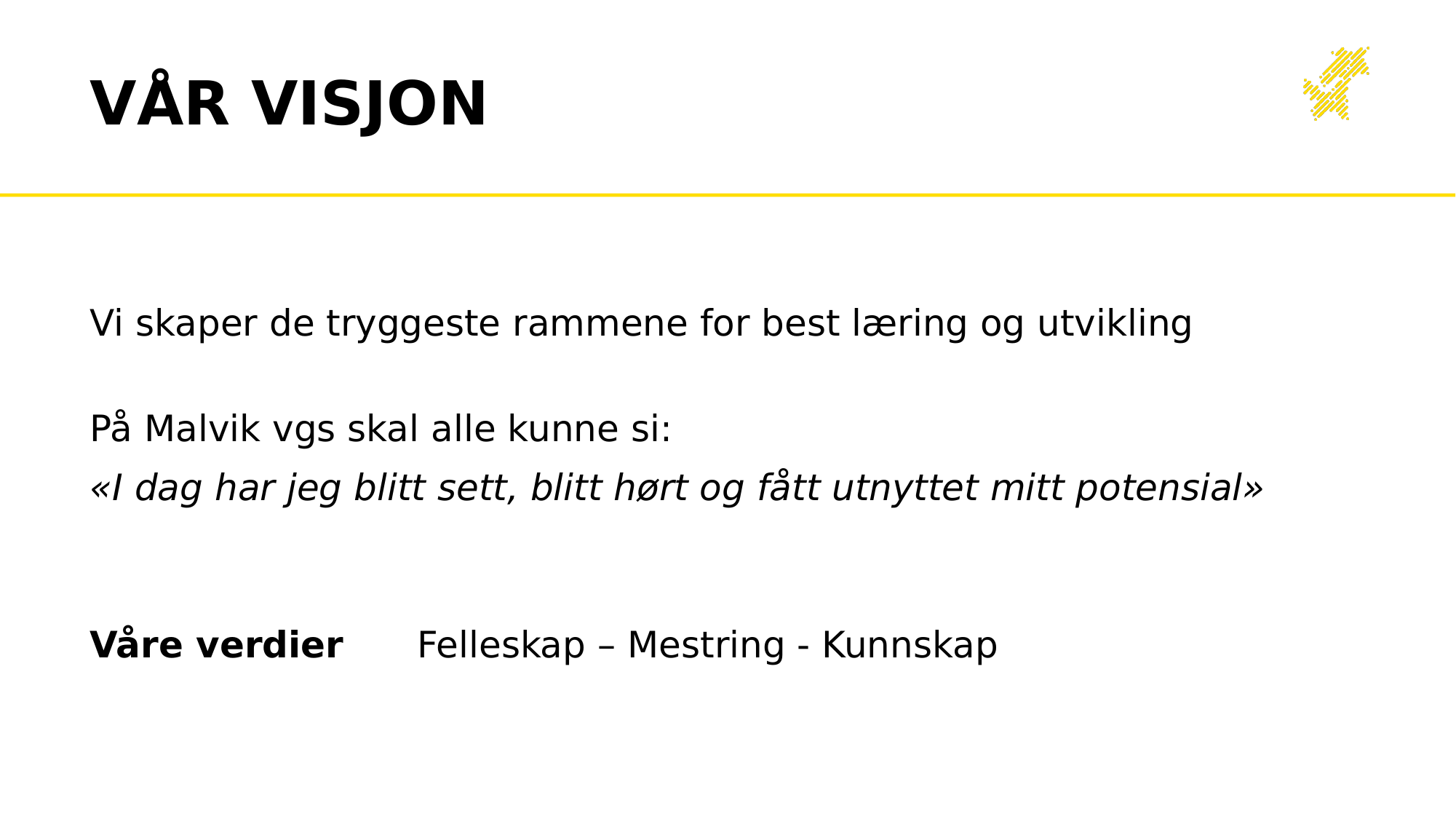

# Vår visjon

Vi skaper de tryggeste rammene for best læring og utvikling

På Malvik vgs skal alle kunne si:
«I dag har jeg blitt sett, blitt hørt og fått utnyttet mitt potensial»

Våre verdier	Felleskap – Mestring - Kunnskap